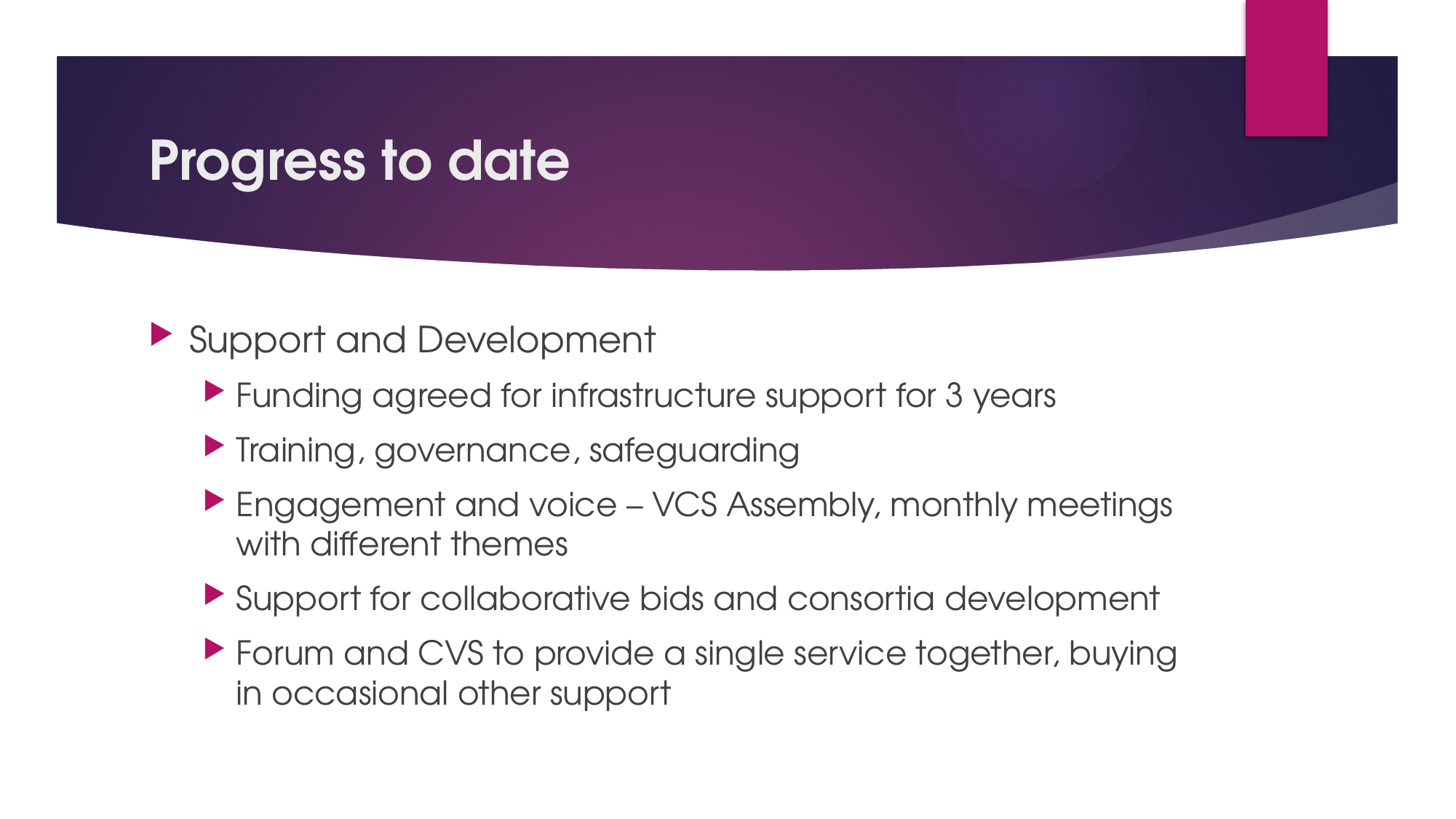

# Progress to date
Support and Development
Funding agreed for infrastructure support for 3 years
Training, governance, safeguarding
Engagement and voice – VCS Assembly, monthly meetings with different themes
Support for collaborative bids and consortia development
Forum and CVS to provide a single service together, buying in occasional other support